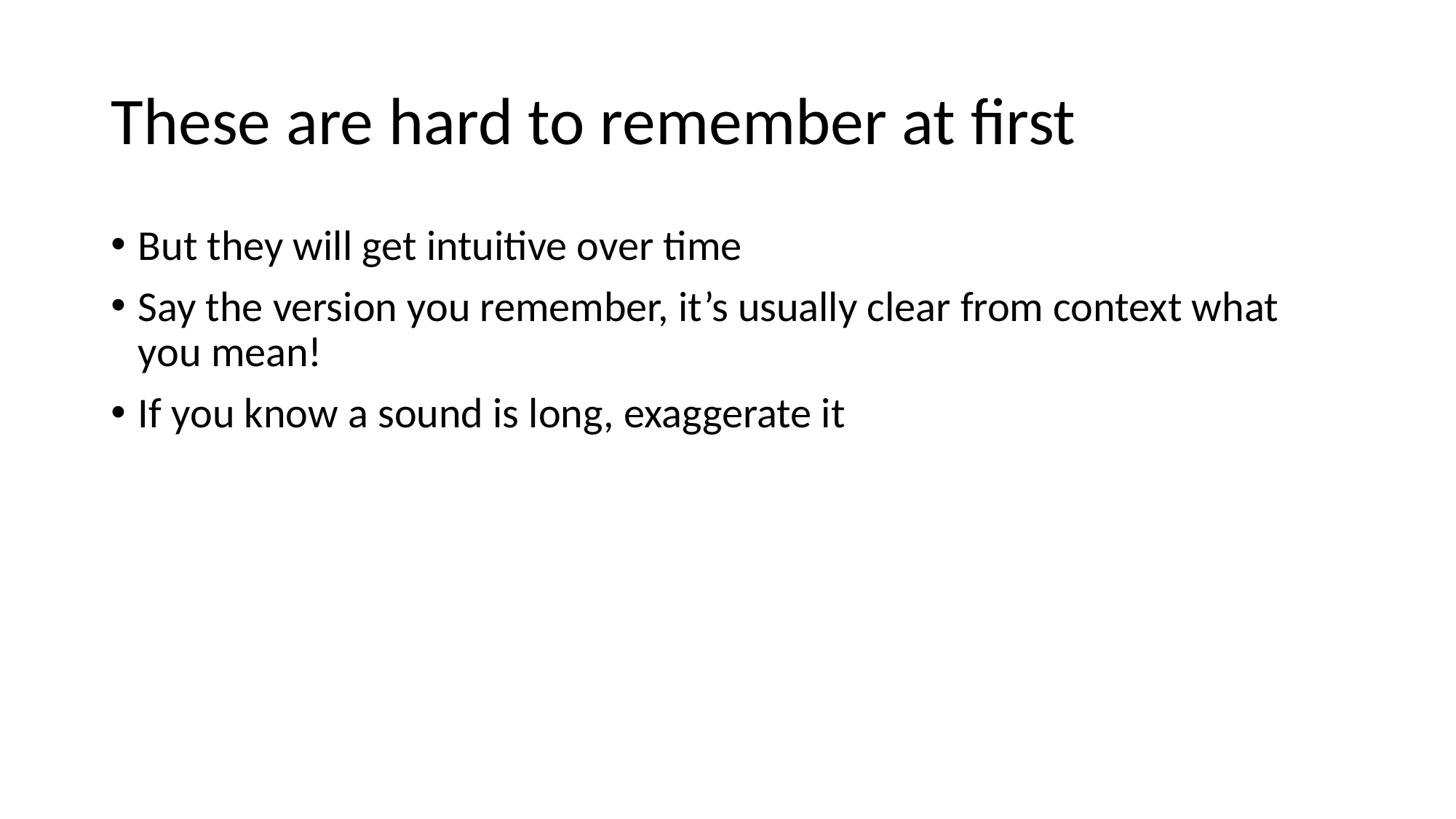

# These are hard to remember at first
But they will get intuitive over time
Say the version you remember, it’s usually clear from context what you mean!
If you know a sound is long, exaggerate it